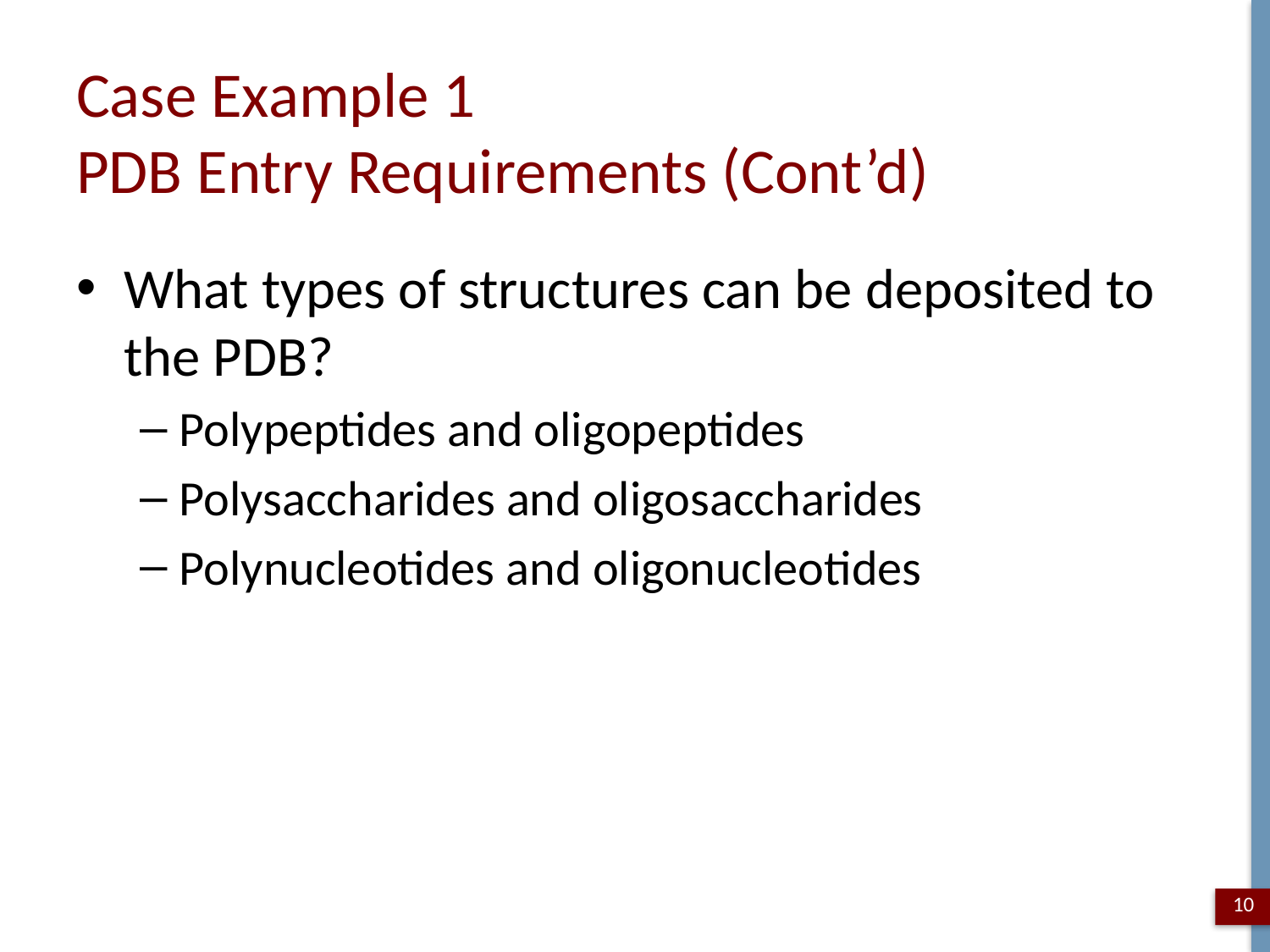

# Case Example 1 PDB Entry Requirements (Cont’d)
What types of structures can be deposited to the PDB?
Polypeptides and oligopeptides
Polysaccharides and oligosaccharides
Polynucleotides and oligonucleotides

10